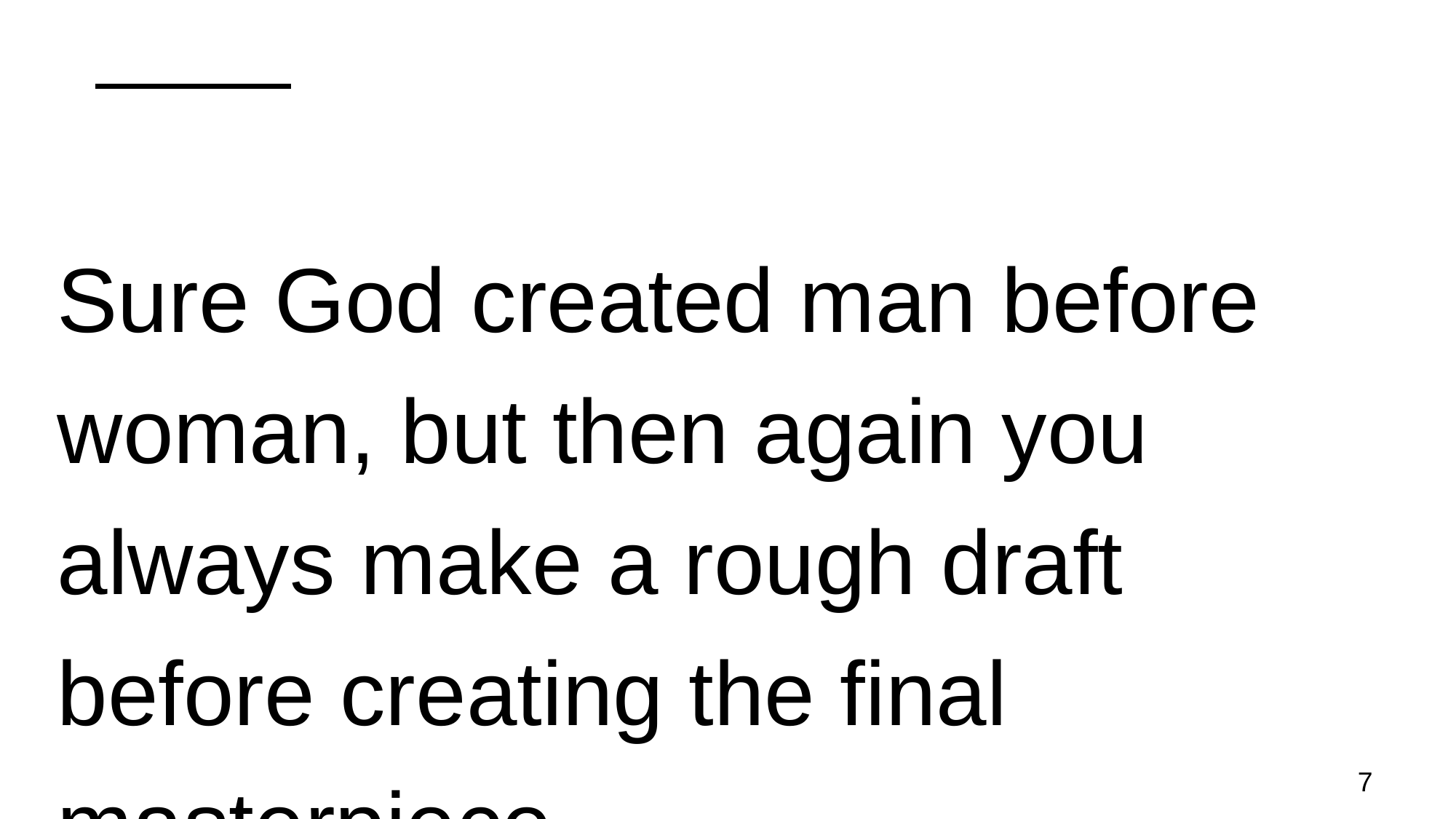

#
Sure God created man before woman, but then again you always make a rough draft before creating the final masterpiece.

7